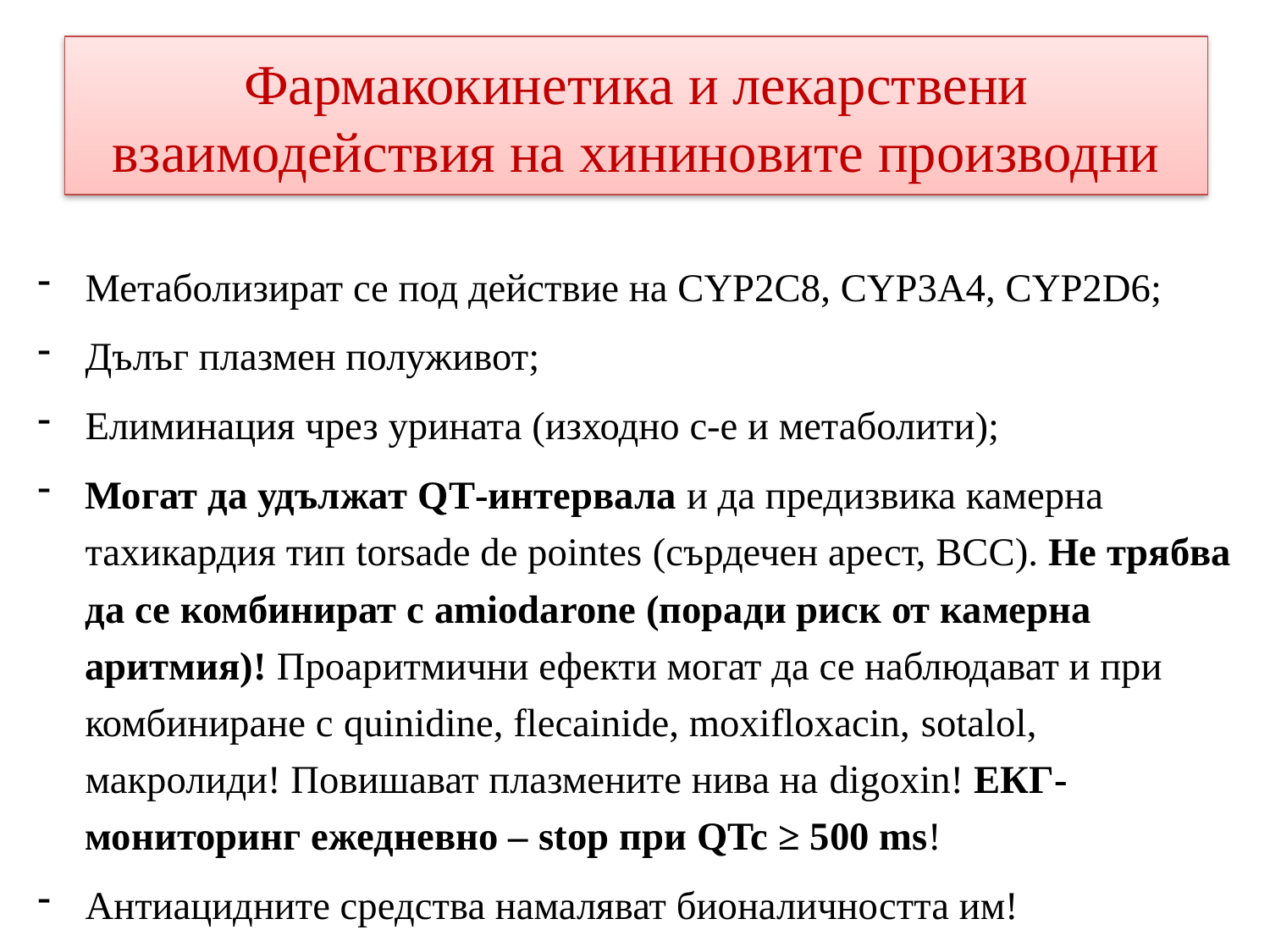

# Фармакокинетика и лекарствени взаимодействия на хининовите производни
Метаболизират се под действие на CYP2C8, CYP3A4, CYP2D6;
Дълъг плазмен полуживот;
Елиминация чрез урината (изходно с-е и метаболити);
Могат да удължат QT-интервала и да предизвика камерна тахикардия тип torsade de pointes (сърдечен арест, ВСС). Не трябва да се комбинират с amiodarone (поради риск от камерна аритмия)! Проаритмични ефекти могат да се наблюдават и при комбиниране с quinidine, flecainide, moxifloxacin, sotalol, макролиди! Повишават плазмените нива на digoxin! ЕКГ-мониторинг ежедневно – stop при QTc ≥ 500 ms!
Антиацидните средства намаляват бионаличността им!